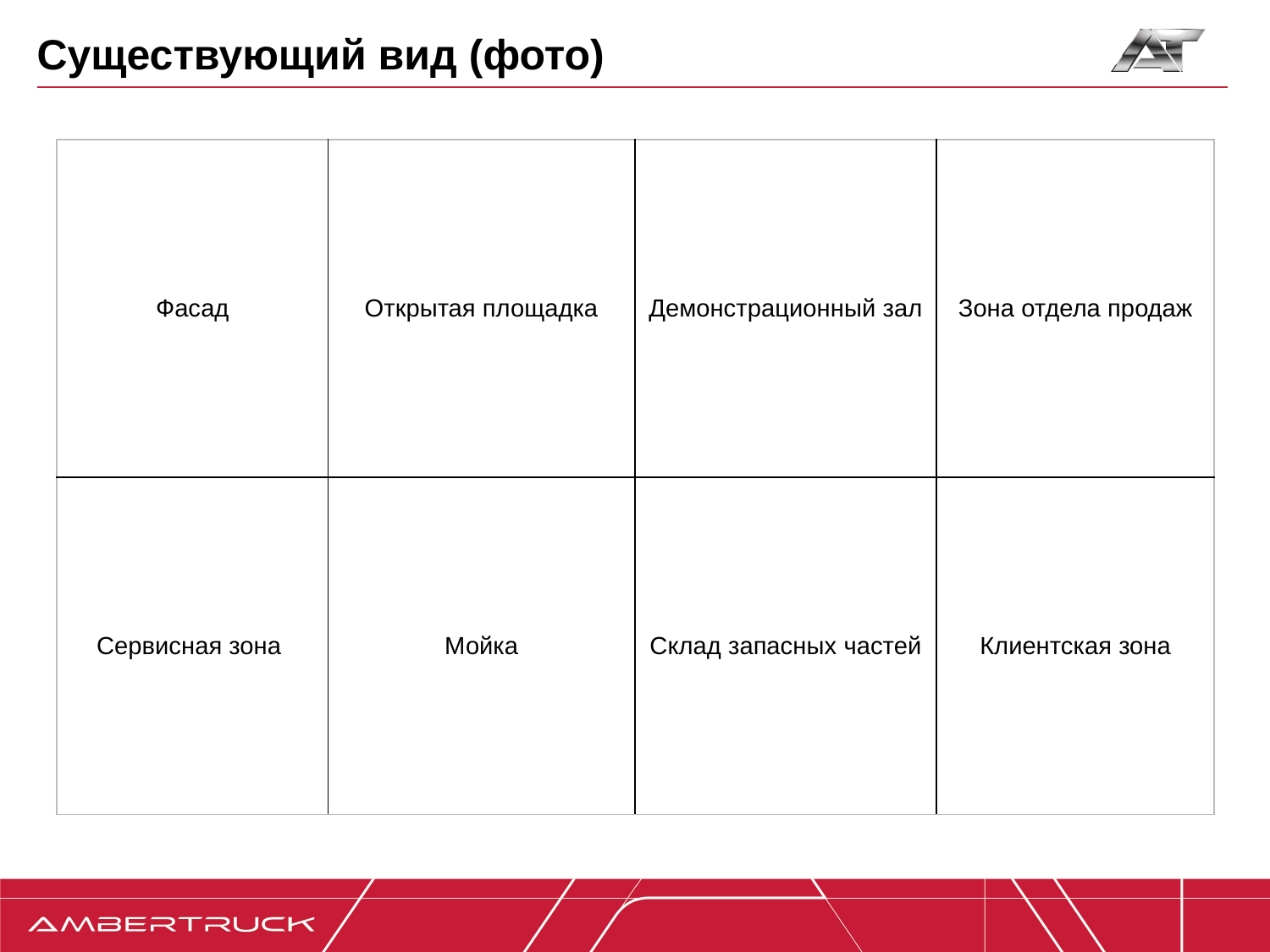

Существующий вид (фото)
| Фасад | Открытая площадка | Демонстрационный зал | Зона отдела продаж |
| --- | --- | --- | --- |
| Сервисная зона | Мойка | Склад запасных частей | Клиентская зона |